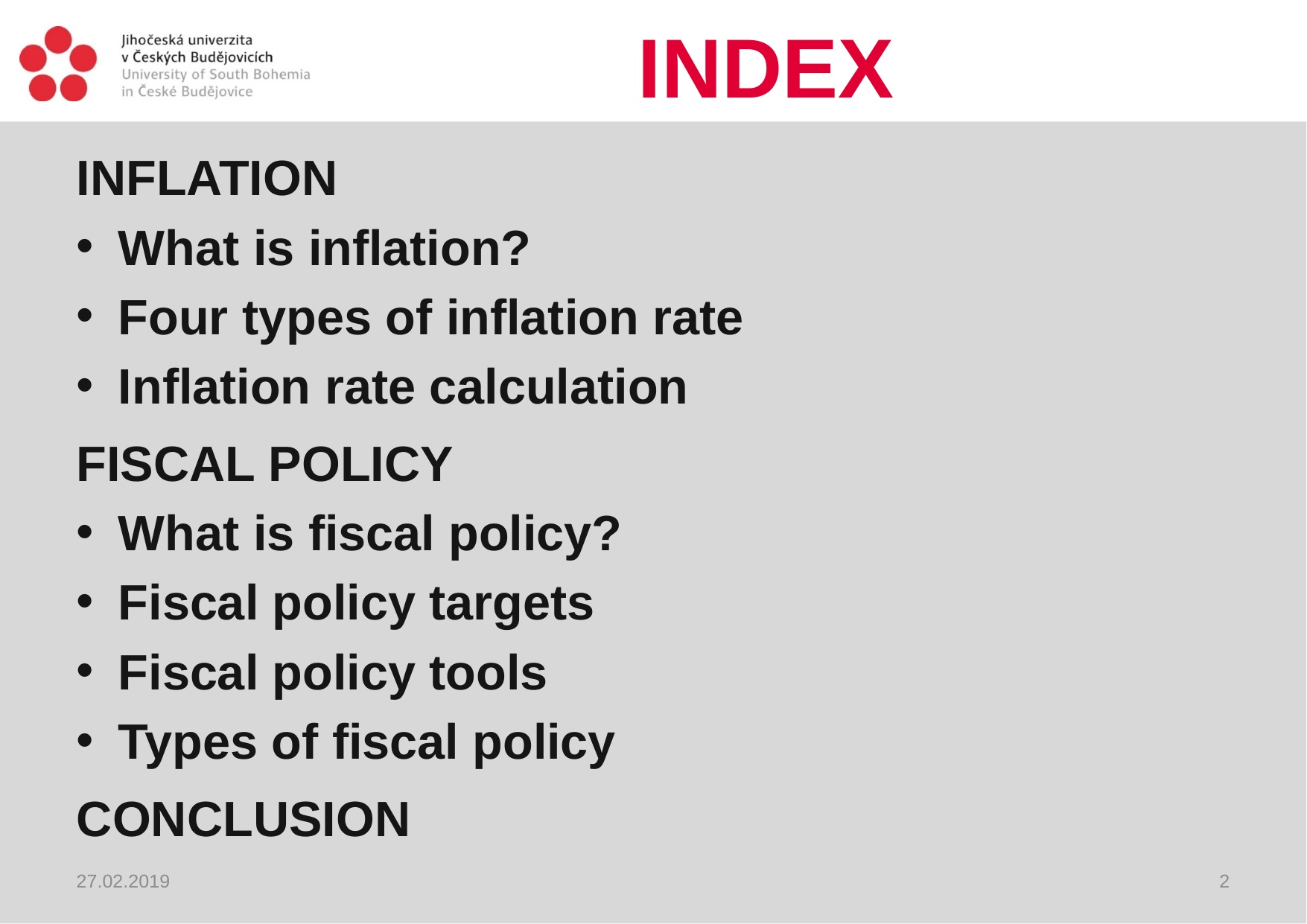

# INDEX
INFLATION
What is inflation?
Four types of inflation rate
Inflation rate calculation
FISCAL POLICY
What is fiscal policy?
Fiscal policy targets
Fiscal policy tools
Types of fiscal policy
CONCLUSION

27.02.2019
2